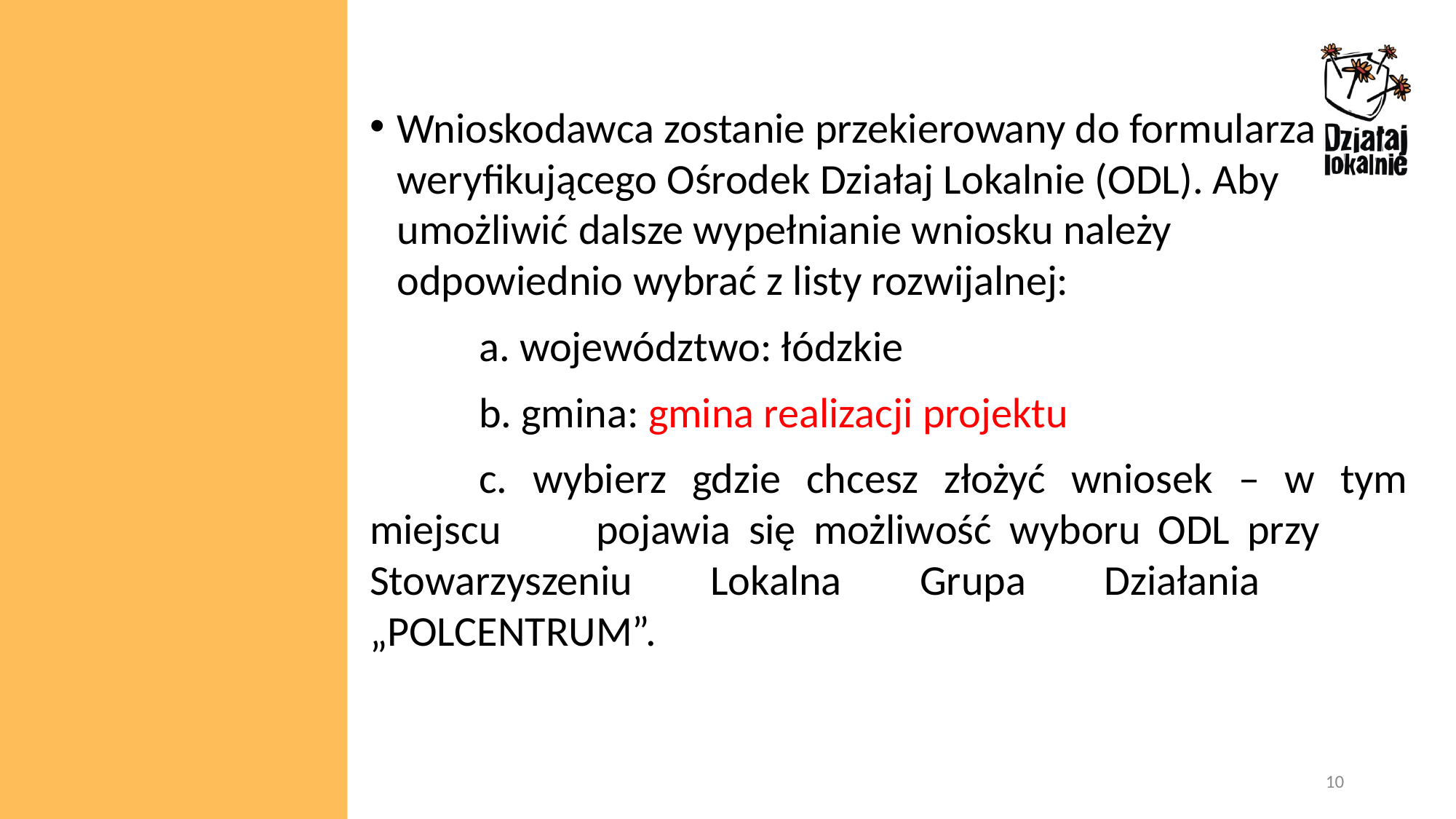

Wnioskodawca zostanie przekierowany do formularza weryfikującego Ośrodek Działaj Lokalnie (ODL). Aby umożliwić dalsze wypełnianie wniosku należy odpowiednio wybrać z listy rozwijalnej:
	a. województwo: łódzkie
	b. gmina: gmina realizacji projektu
	c. wybierz gdzie chcesz złożyć wniosek – w tym miejscu 	pojawia się możliwość wyboru ODL przy 	Stowarzyszeniu Lokalna Grupa Działania 	„POLCENTRUM”.

10